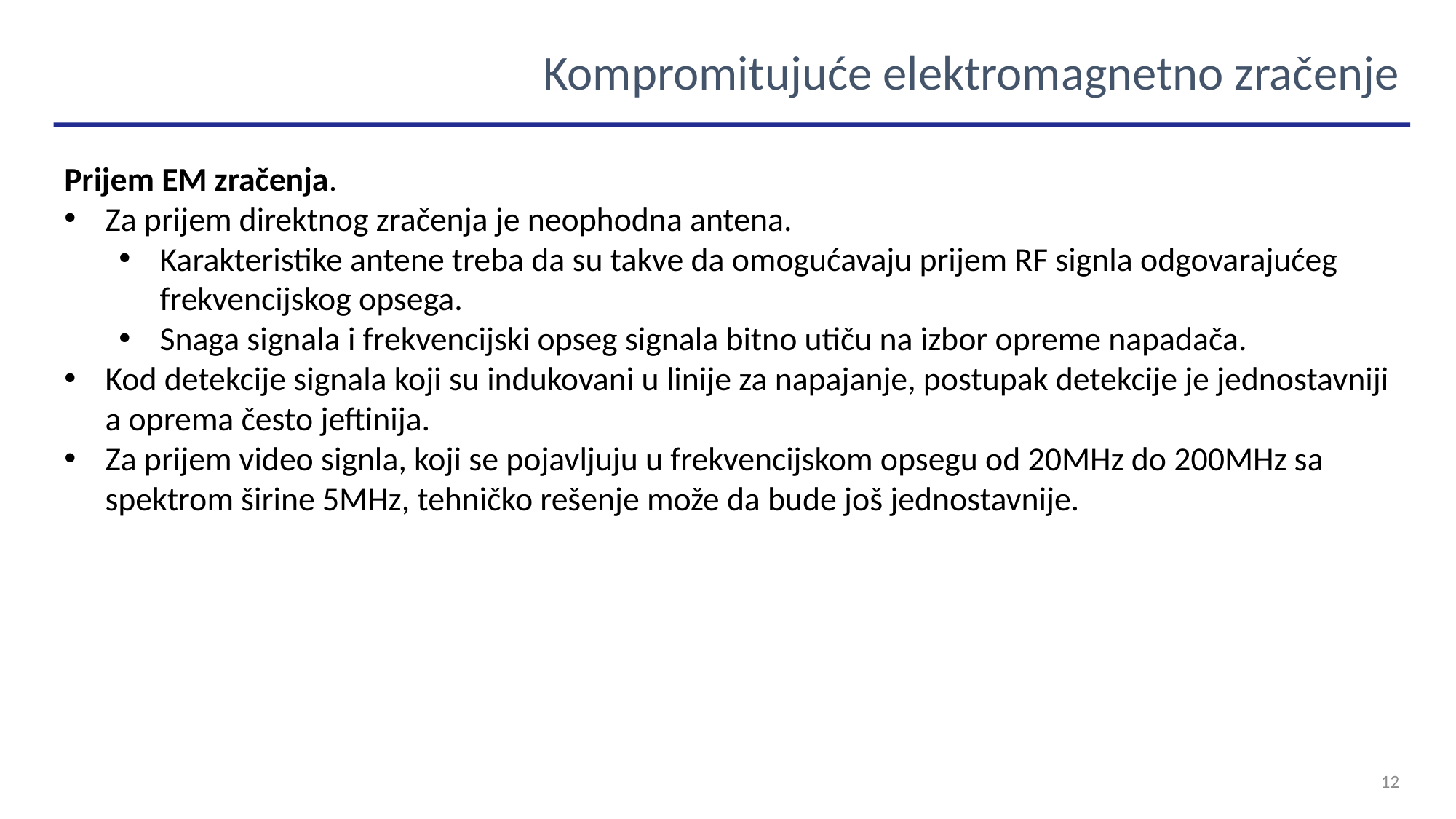

Kompromitujuće elektromagnetno zračenje

Prijem EM zračenja.
Za prijem direktnog zračenja je neophodna antena.
Karakteristike antene treba da su takve da omogućavaju prijem RF signla odgovarajućeg frekvencijskog opsega.
Snaga signala i frekvencijski opseg signala bitno utiču na izbor opreme napadača.
Kod detekcije signala koji su indukovani u linije za napajanje, postupak detekcije je jednostavniji a oprema često jeftinija.
Za prijem video signla, koji se pojavljuju u frekvencijskom opsegu od 20MHz do 200MHz sa spektrom širine 5MHz, tehničko rešenje može da bude još jednostavnije.

12